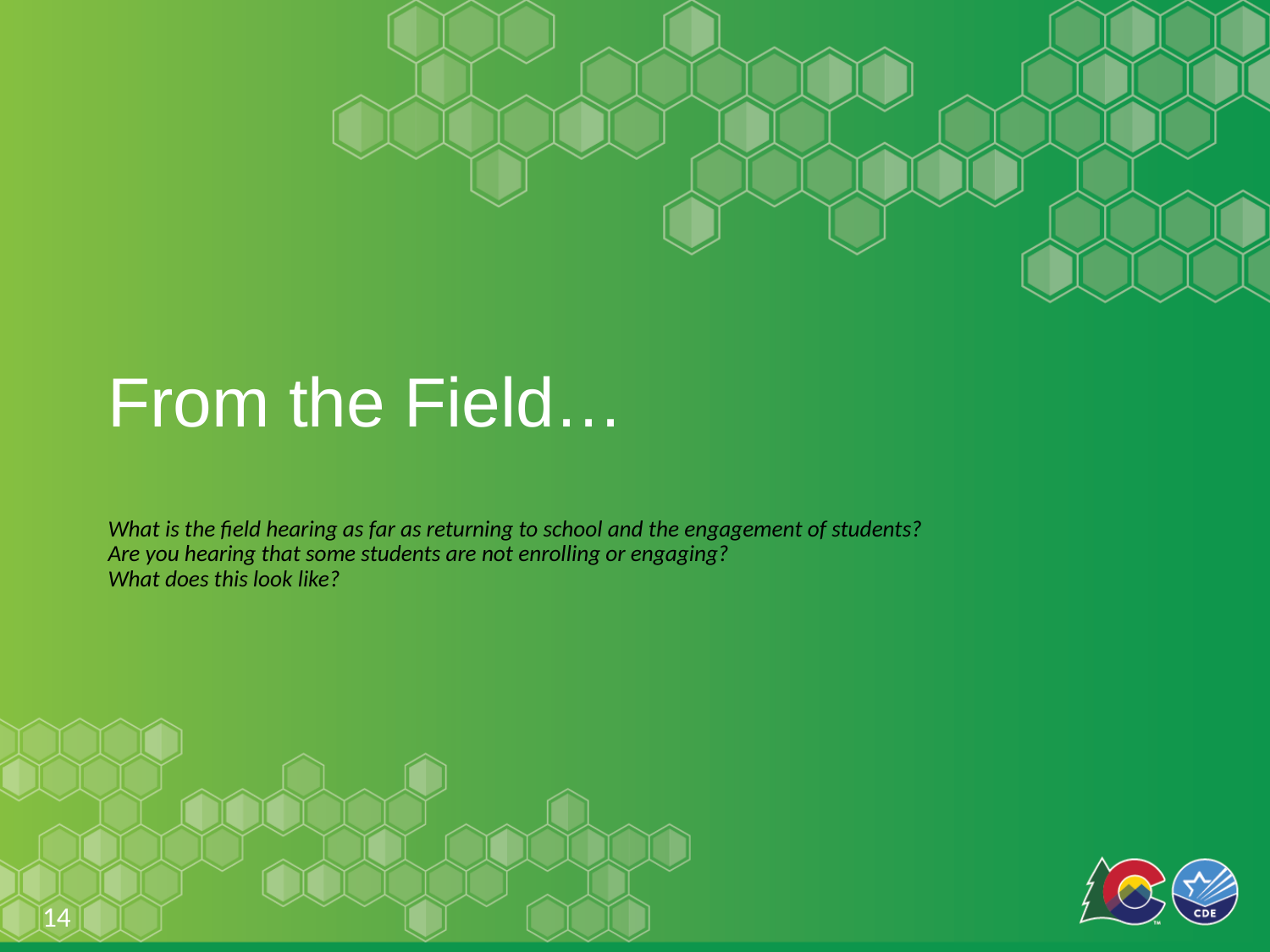

# From the Field… What is the field hearing as far as returning to school and the engagement of students?  Are you hearing that some students are not enrolling or engaging?  What does this look like?
14